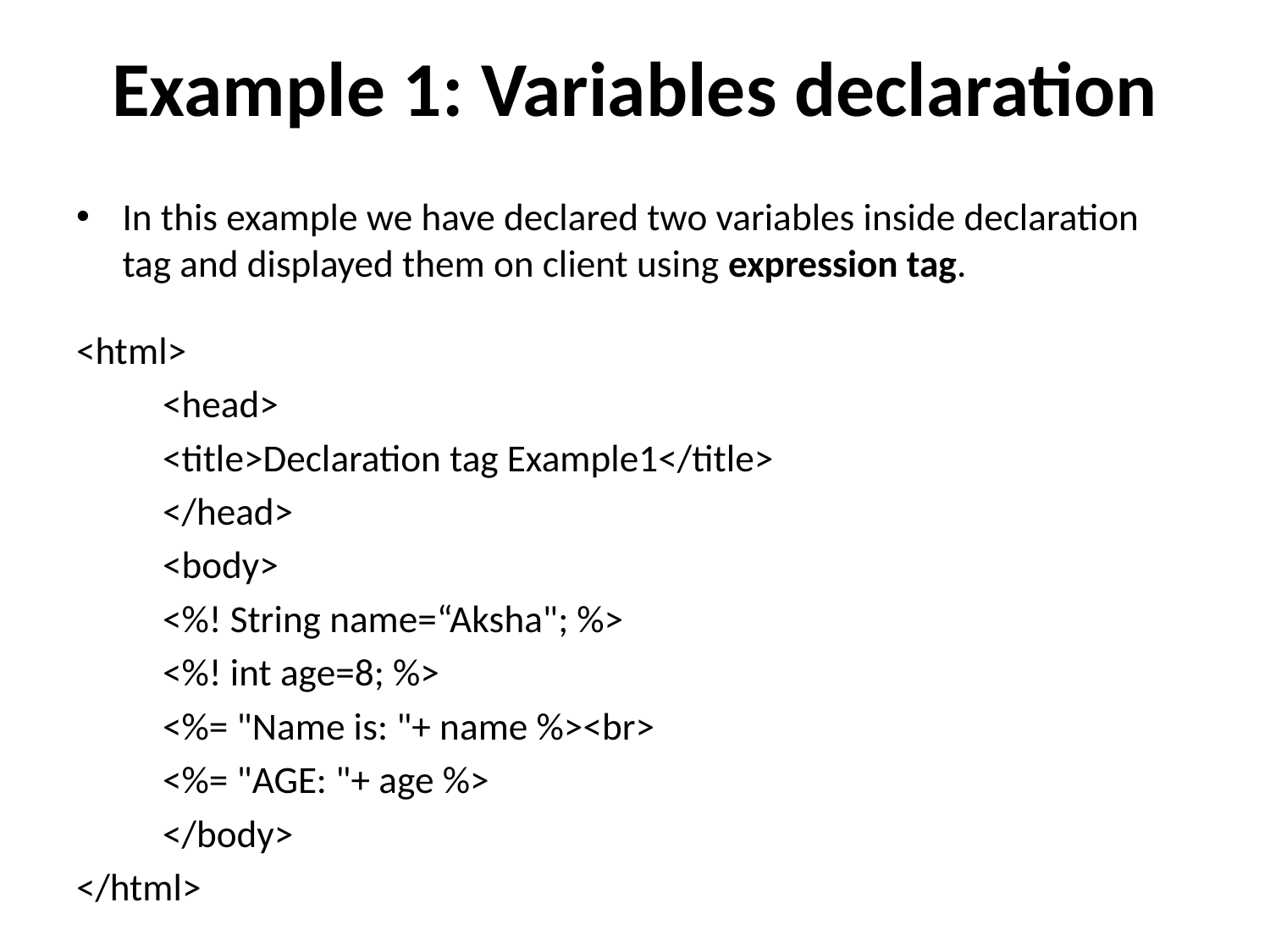

# Example 1: Variables declaration
In this example we have declared two variables inside declaration tag and displayed them on client using expression tag.

<html>
	<head>
		<title>Declaration tag Example1</title>
	</head>
 	<body>
		<%! String name=“Aksha"; %>
 		<%! int age=8; %>
		<%= "Name is: "+ name %><br>
		<%= "AGE: "+ age %>
	</body>
</html>